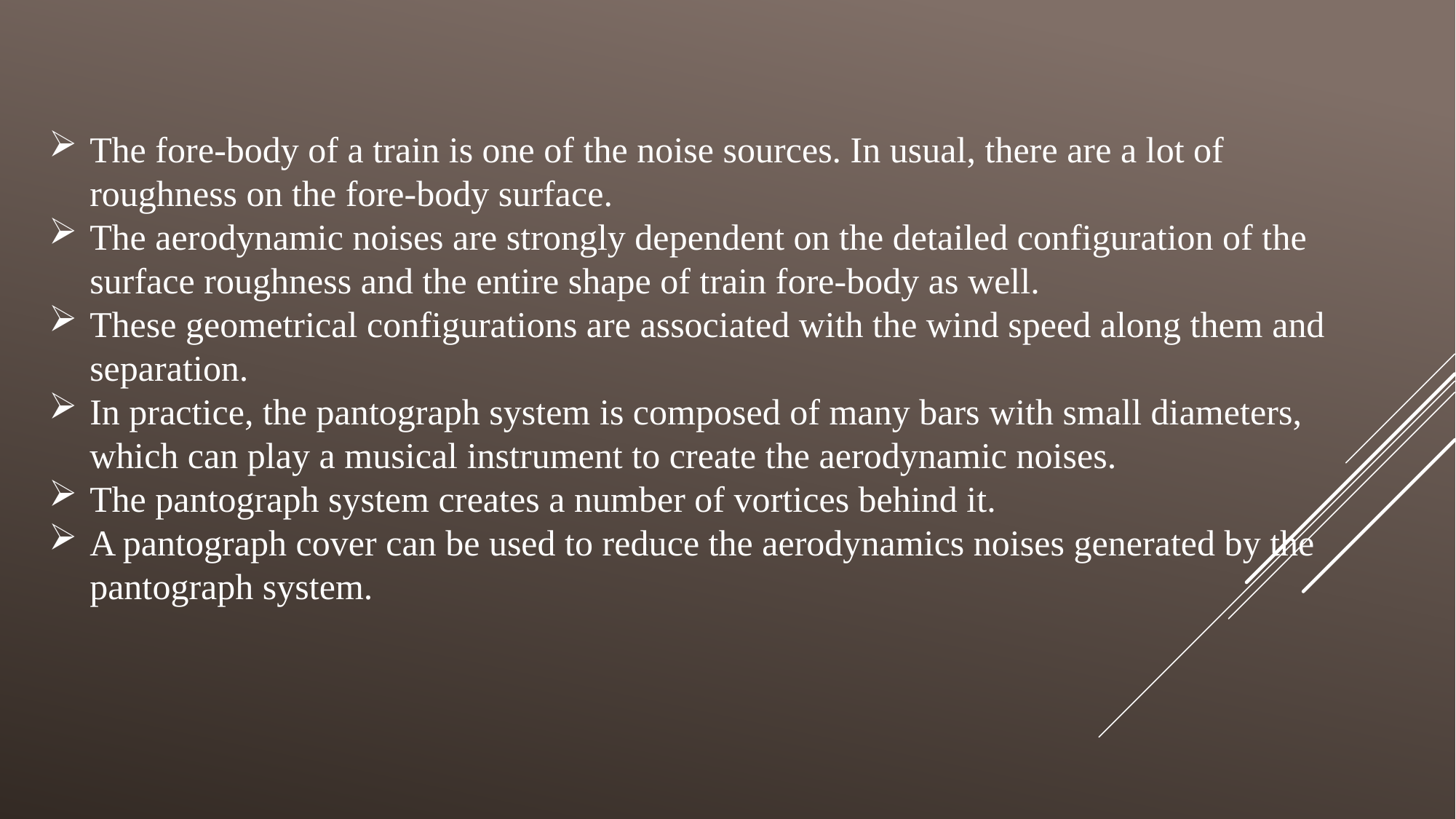

The fore-body of a train is one of the noise sources. In usual, there are a lot of roughness on the fore-body surface.
The aerodynamic noises are strongly dependent on the detailed configuration of the surface roughness and the entire shape of train fore-body as well.
These geometrical configurations are associated with the wind speed along them and separation.
In practice, the pantograph system is composed of many bars with small diameters, which can play a musical instrument to create the aerodynamic noises.
The pantograph system creates a number of vortices behind it.
A pantograph cover can be used to reduce the aerodynamics noises generated by the pantograph system.